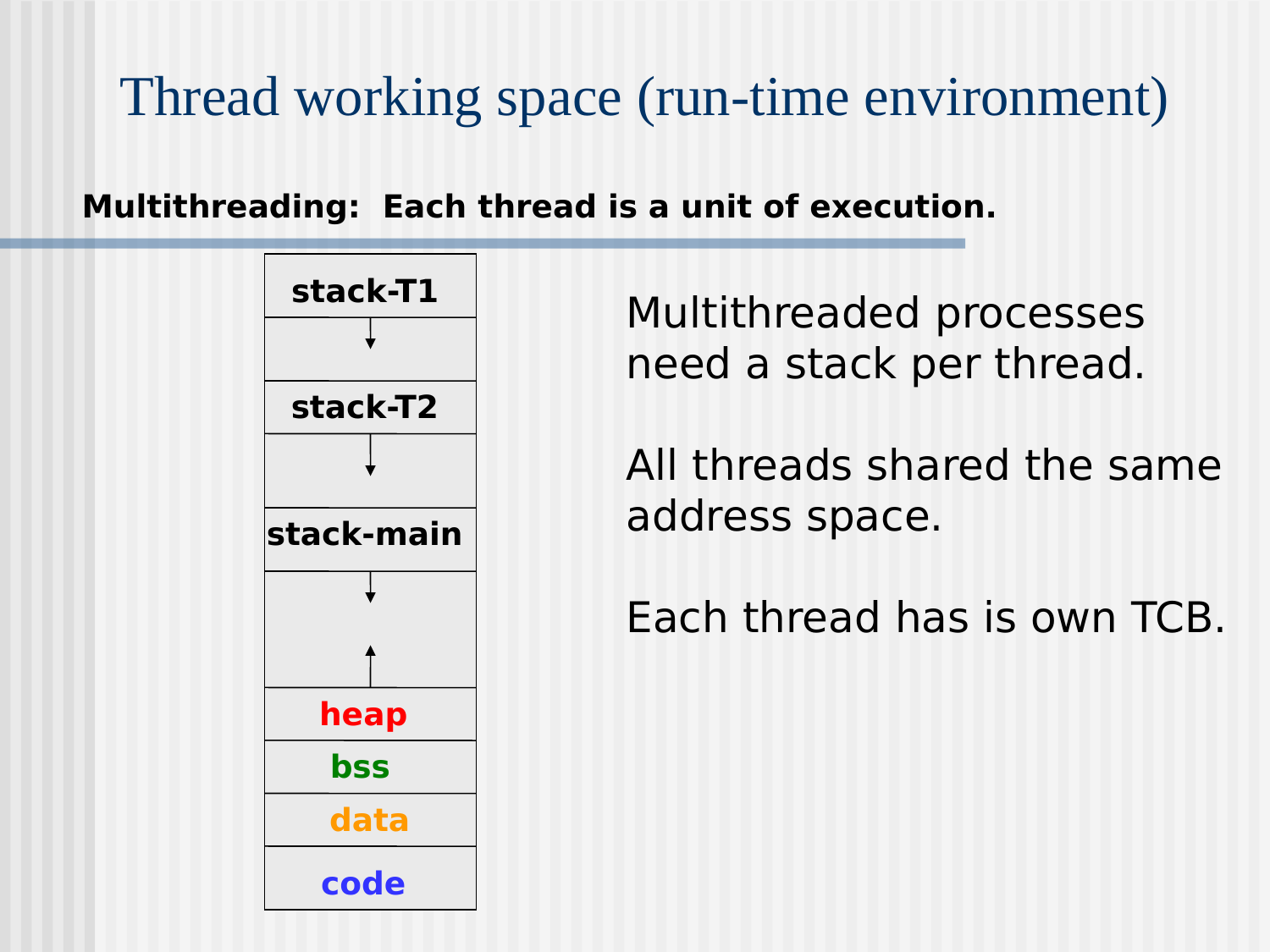

Thread working space (run-time environment)
Multithreading:  Each thread is a unit of execution.

 stack-T1
Multithreaded processes
need a stack per thread.

All threads shared the same
address space.

Each thread has is own TCB.

stack-T2

stack-main

heap

bss

data

    code